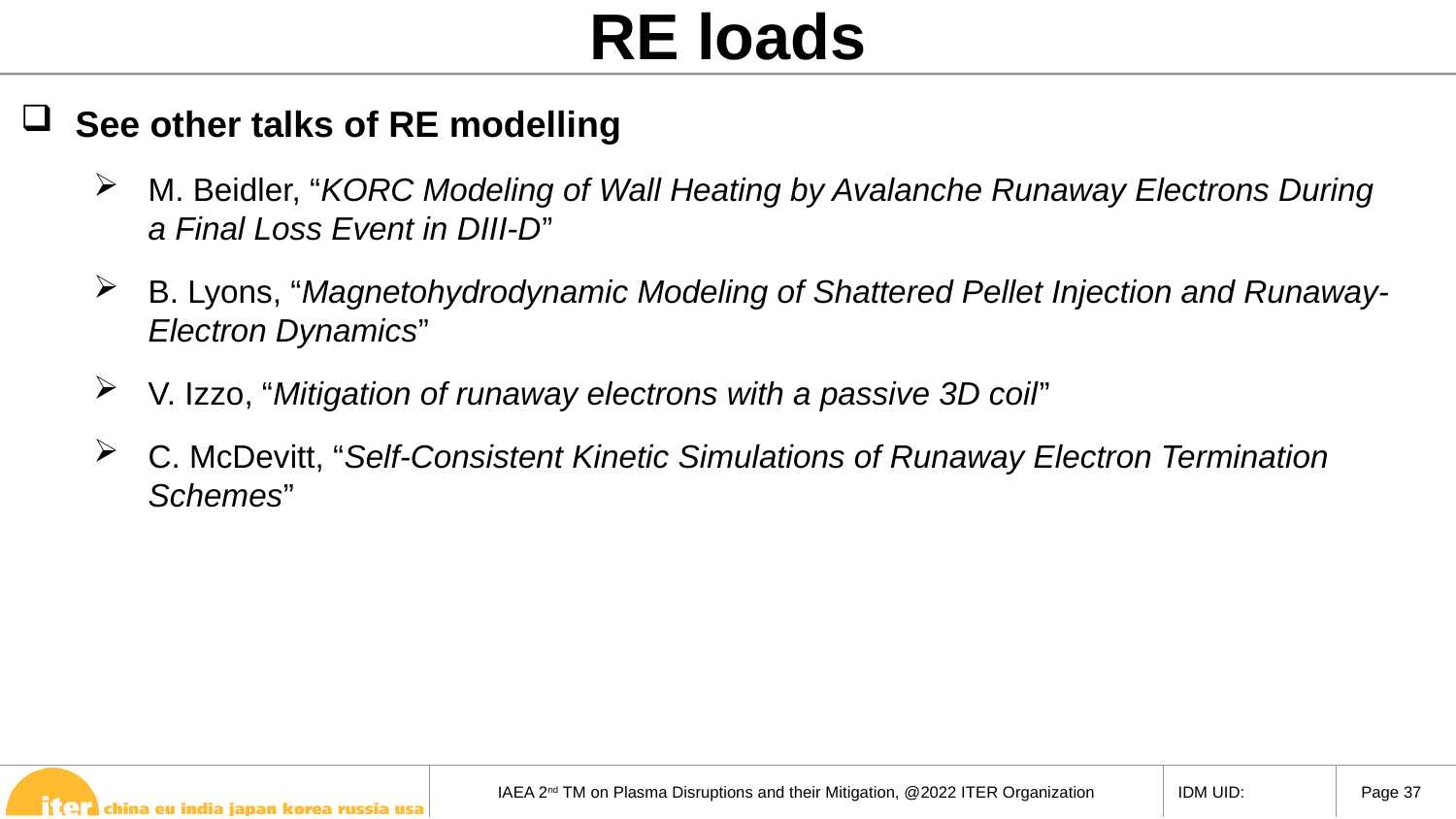

RE loads
See other talks of RE modelling
M. Beidler, “KORC Modeling of Wall Heating by Avalanche Runaway Electrons During a Final Loss Event in DIII-D”
B. Lyons, “Magnetohydrodynamic Modeling of Shattered Pellet Injection and Runaway-Electron Dynamics”
V. Izzo, “Mitigation of runaway electrons with a passive 3D coil”
C. McDevitt, “Self-Consistent Kinetic Simulations of Runaway Electron Termination Schemes”